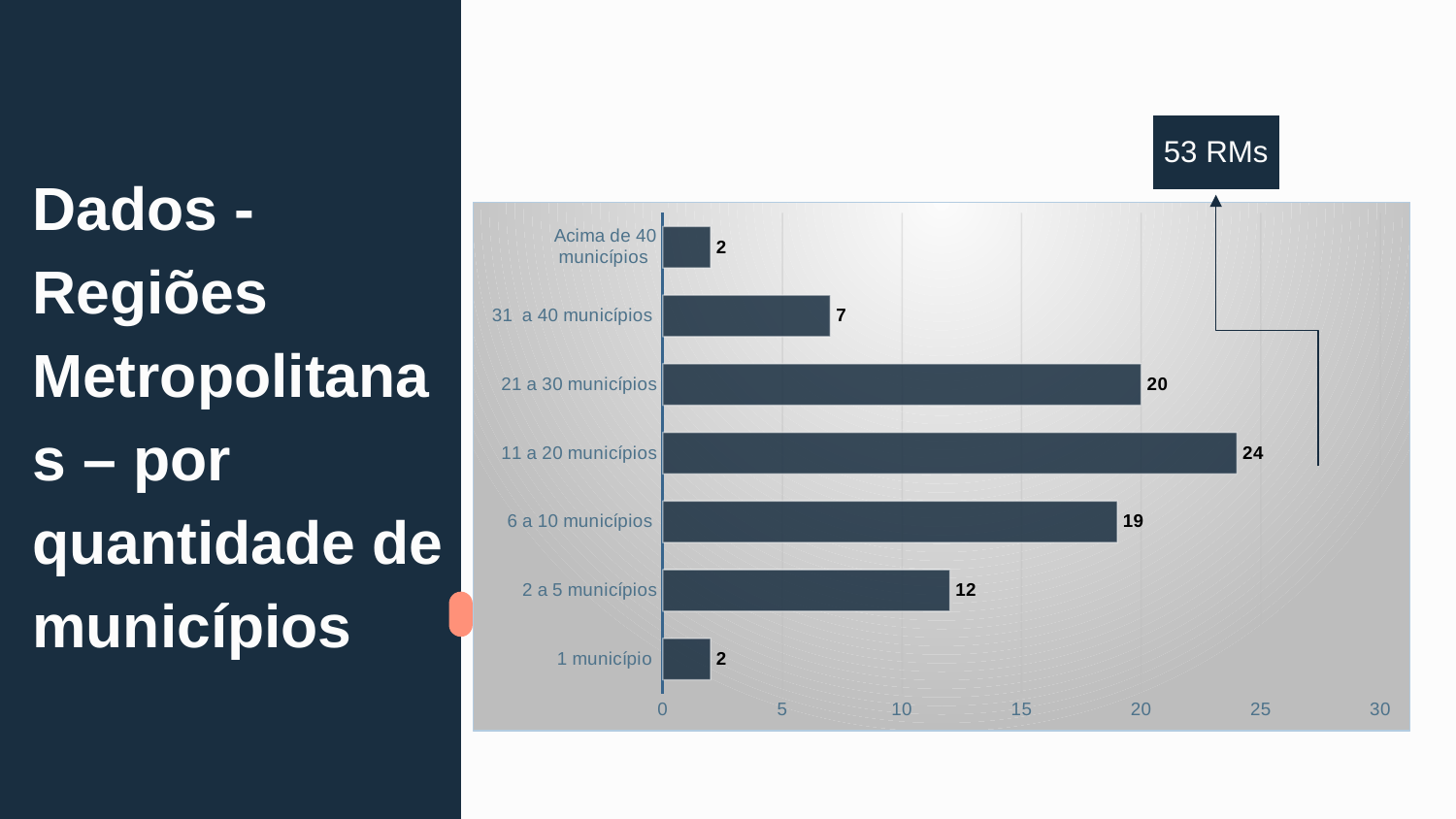

53 RMs

### Chart

| Category |  |
|---|---|
| 1 município  | 2.0 |
| 2 a 5 municípios | 12.0 |
| 6 a 10 municípios  | 19.0 |
| 11 a 20 municípios | 24.0 |
| 21 a 30 municípios | 20.0 |
| 31  a 40 municípios  | 7.0 |
| Acima de 40 municípios  | 2.0 |
# Dados - Regiões Metropolitanas – por quantidade de municípios